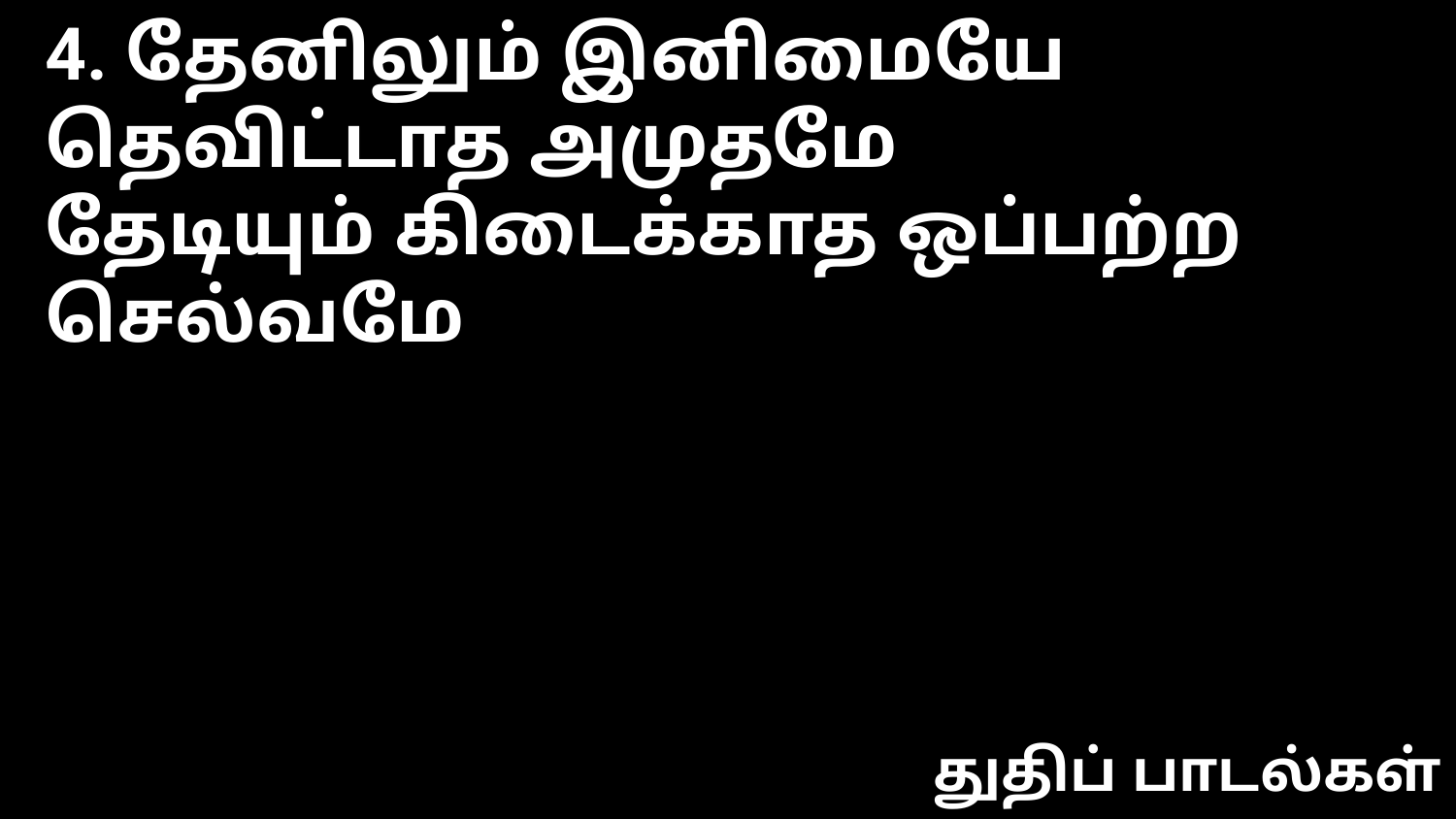

4. தேனிலும் இனிமையே தெவிட்டாத அமுதமே
தேடியும் கிடைக்காத ஒப்பற்ற செல்வமே

துதிப் பாடல்கள்